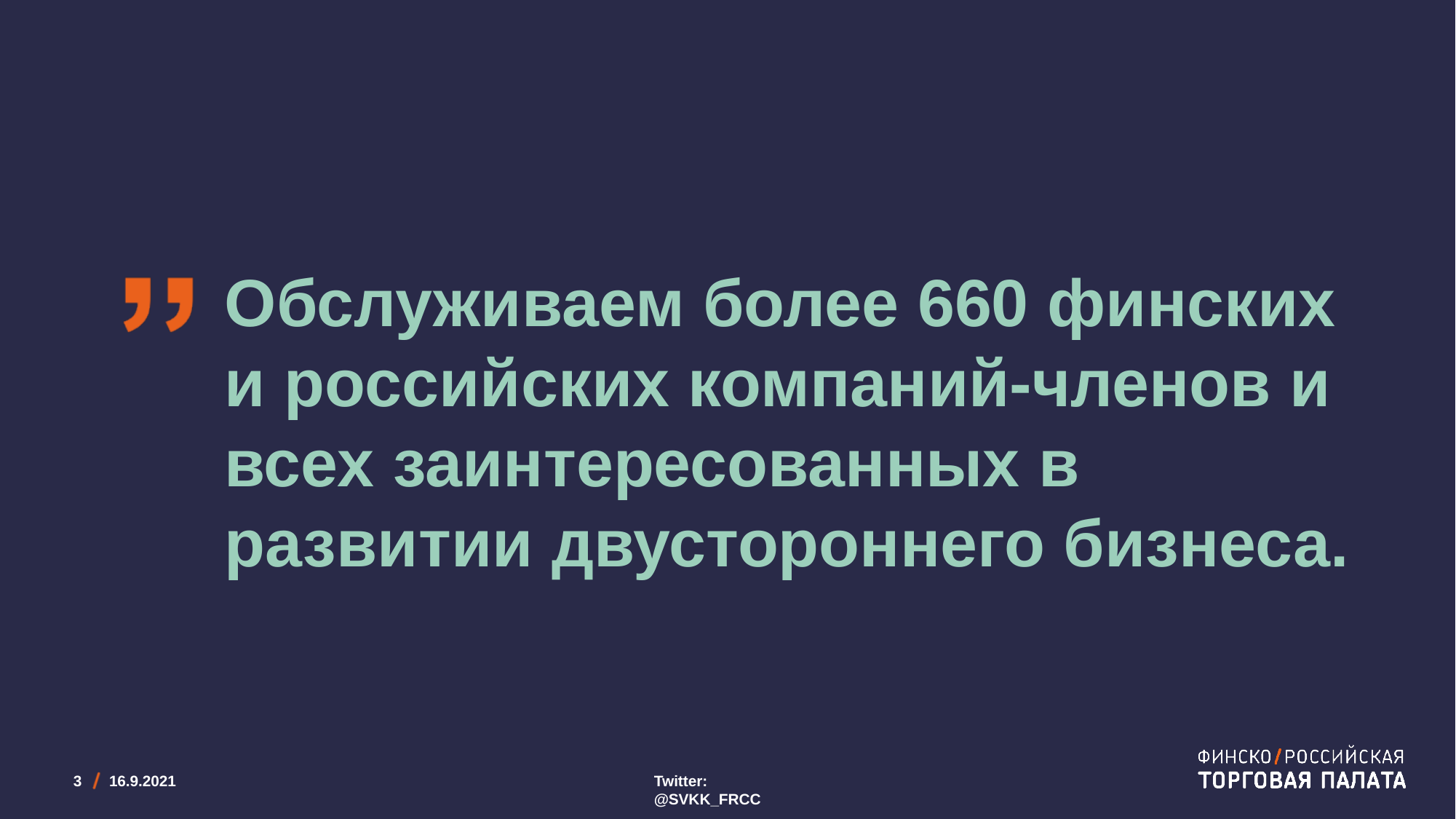

# Обслуживаем более 660 финских и российских компаний-членов и всех заинтересованных в развитии двустороннего бизнеса.
3
16.9.2021